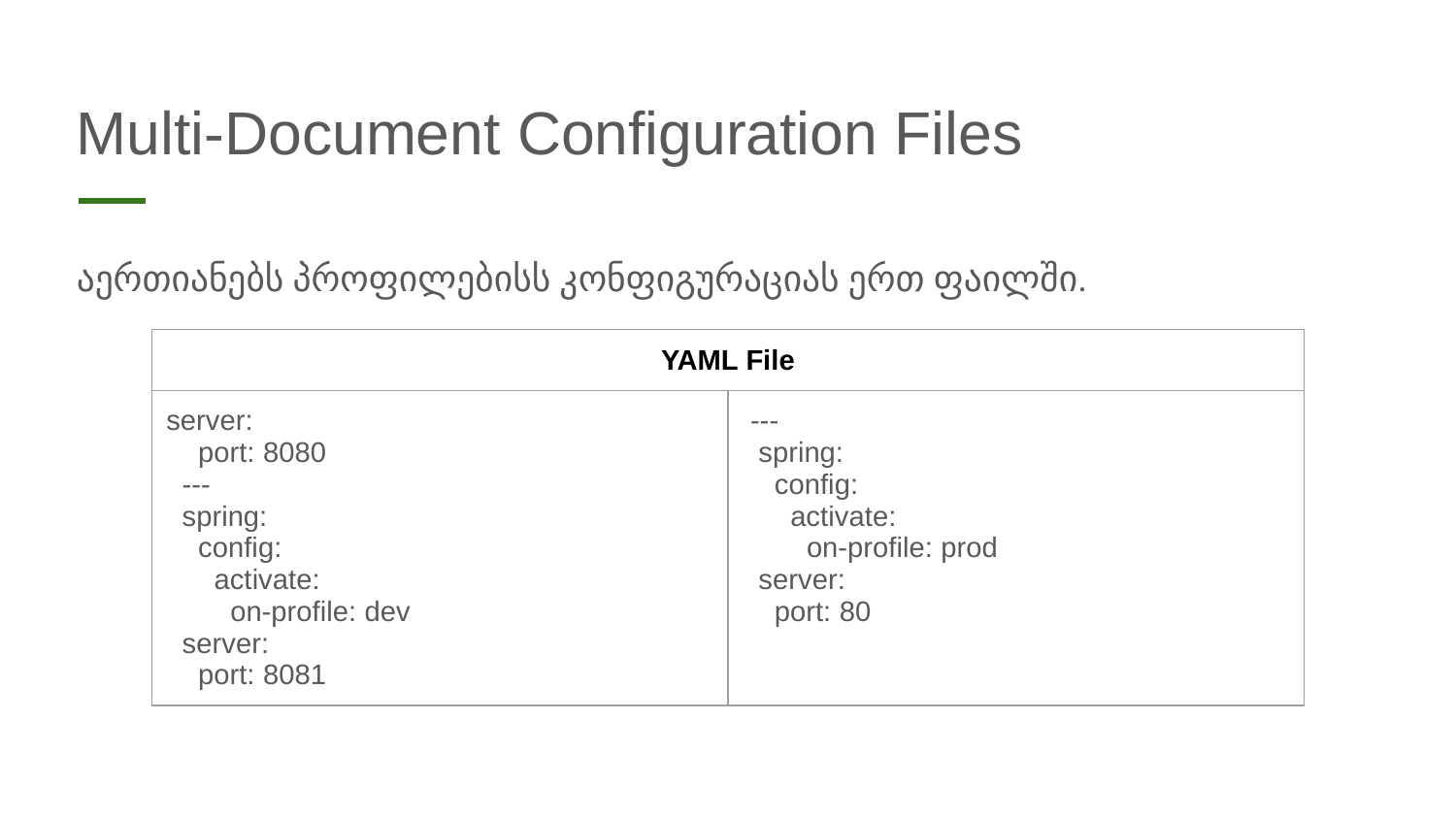

# Multi-Document Configuration Files
აერთიანებს პროფილებისს კონფიგურაციას ერთ ფაილში.
| YAML File |  |
| --- | --- |
| server: port: 8080 --- spring: config: activate: on-profile: dev server: port: 8081 | --- spring: config: activate: on-profile: prod server: port: 80 |